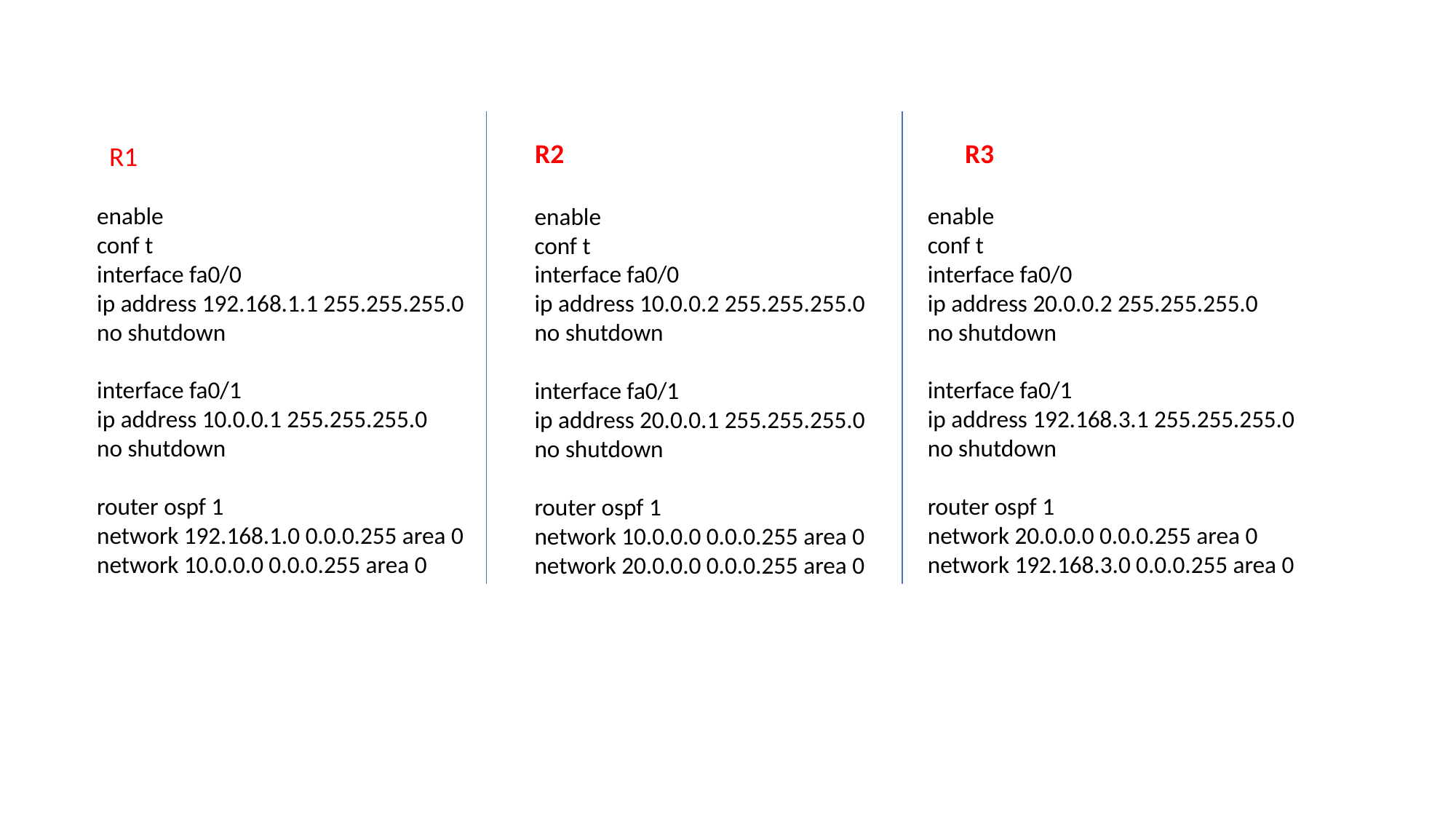

R2
R3
R1
enable
conf t
interface fa0/0
ip address 20.0.0.2 255.255.255.0
no shutdown

interface fa0/1
ip address 192.168.3.1 255.255.255.0
no shutdown

router ospf 1
network 20.0.0.0 0.0.0.255 area 0
network 192.168.3.0 0.0.0.255 area 0
enable
conf t
interface fa0/0
ip address 192.168.1.1 255.255.255.0
no shutdown

interface fa0/1
ip address 10.0.0.1 255.255.255.0
no shutdown

router ospf 1
network 192.168.1.0 0.0.0.255 area 0
network 10.0.0.0 0.0.0.255 area 0
enable
conf t
interface fa0/0
ip address 10.0.0.2 255.255.255.0
no shutdown

interface fa0/1
ip address 20.0.0.1 255.255.255.0
no shutdown

router ospf 1
network 10.0.0.0 0.0.0.255 area 0
network 20.0.0.0 0.0.0.255 area 0